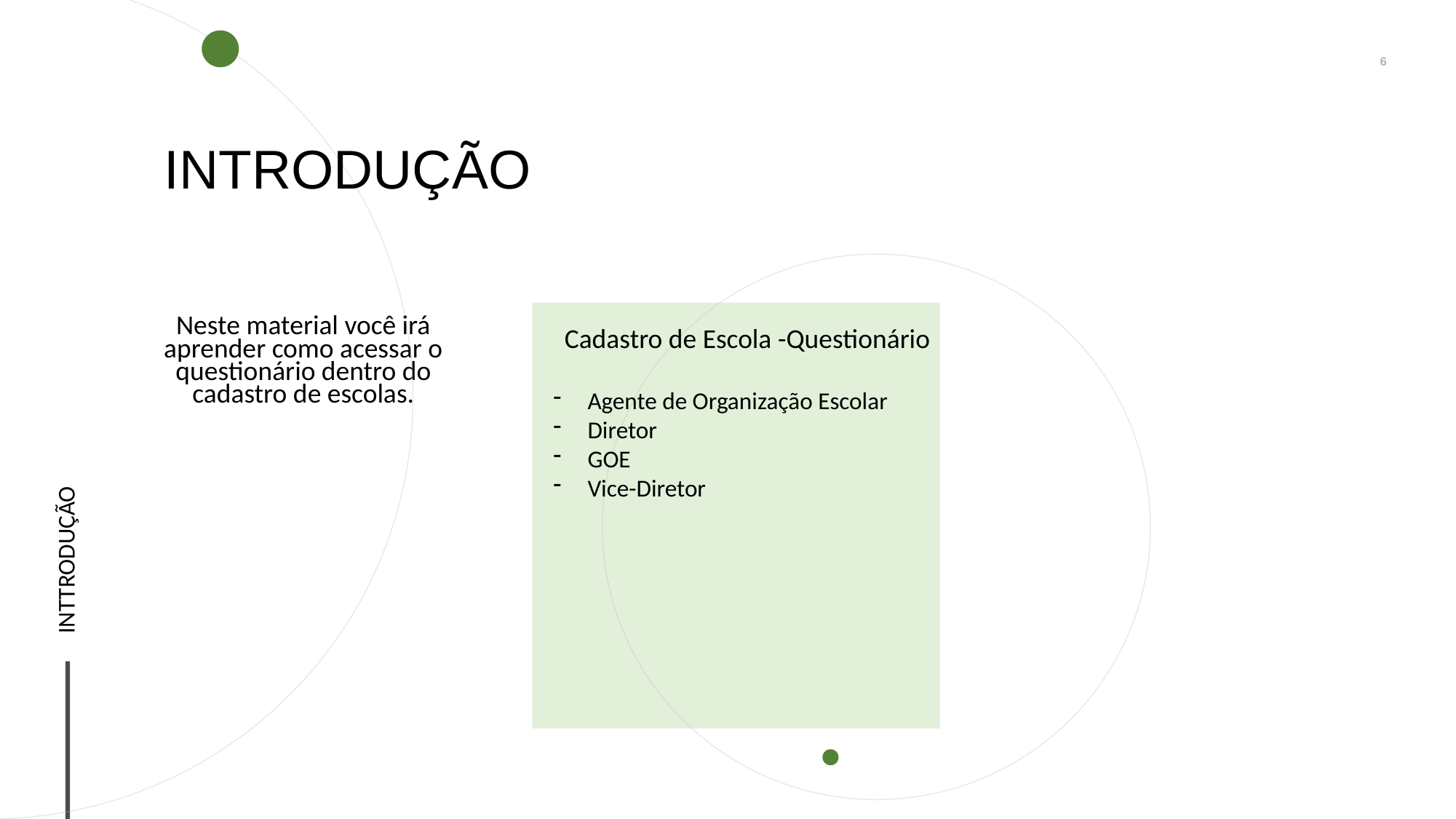

Neste material você irá aprender como acessar o questionário dentro do cadastro de escolas.

6
INTRODUÇÃO

Cadastro de Escola -Questionário
INTTRODUÇÃO
Agente de Organização Escolar
Diretor
GOE
Vice-Diretor